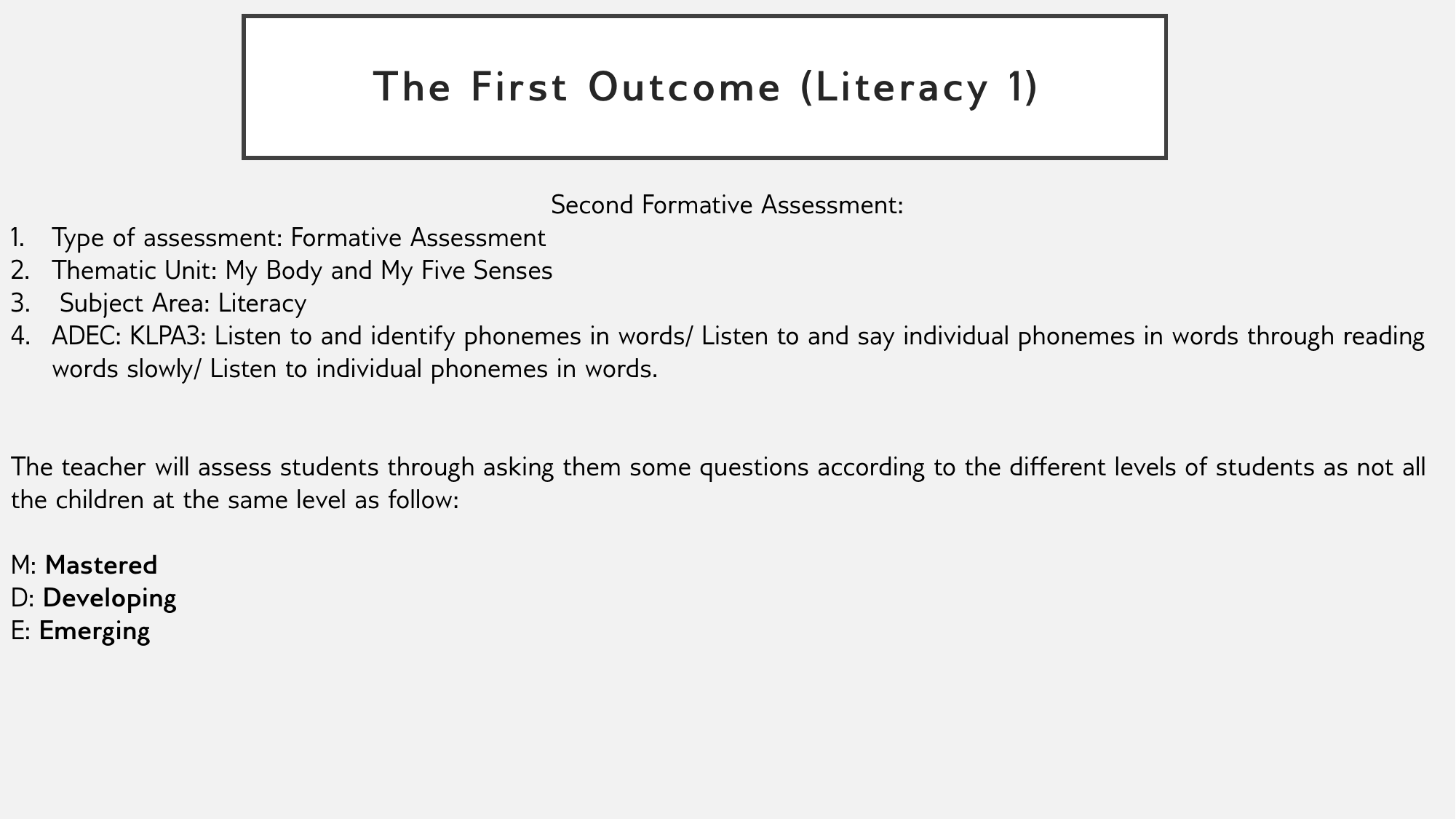

# The first outcome (Literacy 1)
Second Formative Assessment:
Type of assessment: Formative Assessment
Thematic Unit: My Body and My Five Senses
 Subject Area: Literacy
ADEC: KLPA3: Listen to and identify phonemes in words/ Listen to and say individual phonemes in words through reading words slowly/ Listen to individual phonemes in words.

The teacher will assess students through asking them some questions according to the different levels of students as not all the children at the same level as follow:

M: Mastered
D: Developing
E: Emerging